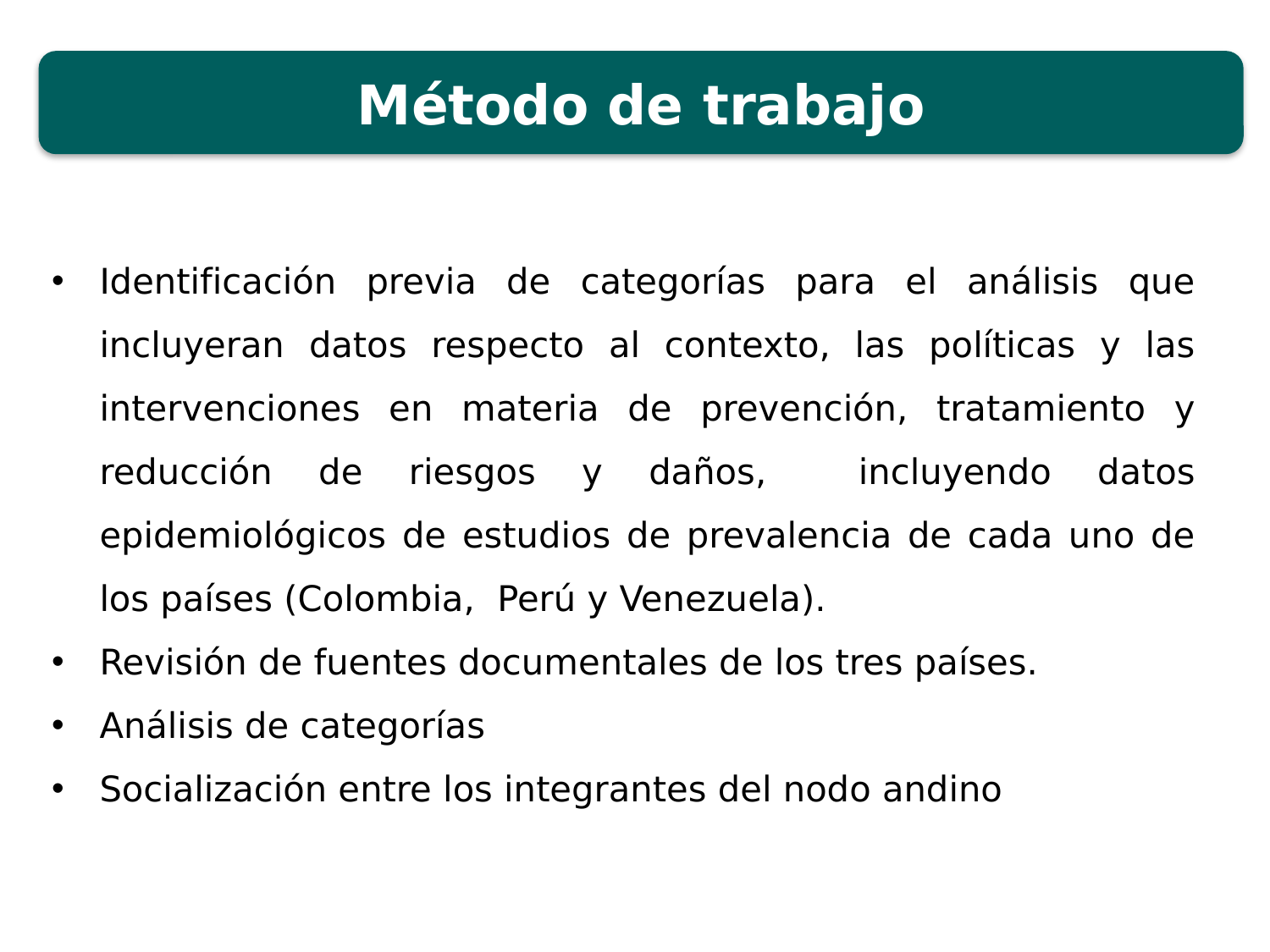

Método de trabajo
Identificación previa de categorías para el análisis que incluyeran datos respecto al contexto, las políticas y las intervenciones en materia de prevención, tratamiento y reducción de riesgos y daños,  incluyendo datos epidemiológicos de estudios de prevalencia de cada uno de los países (Colombia,  Perú y Venezuela).
Revisión de fuentes documentales de los tres países.
Análisis de categorías
Socialización entre los integrantes del nodo andino